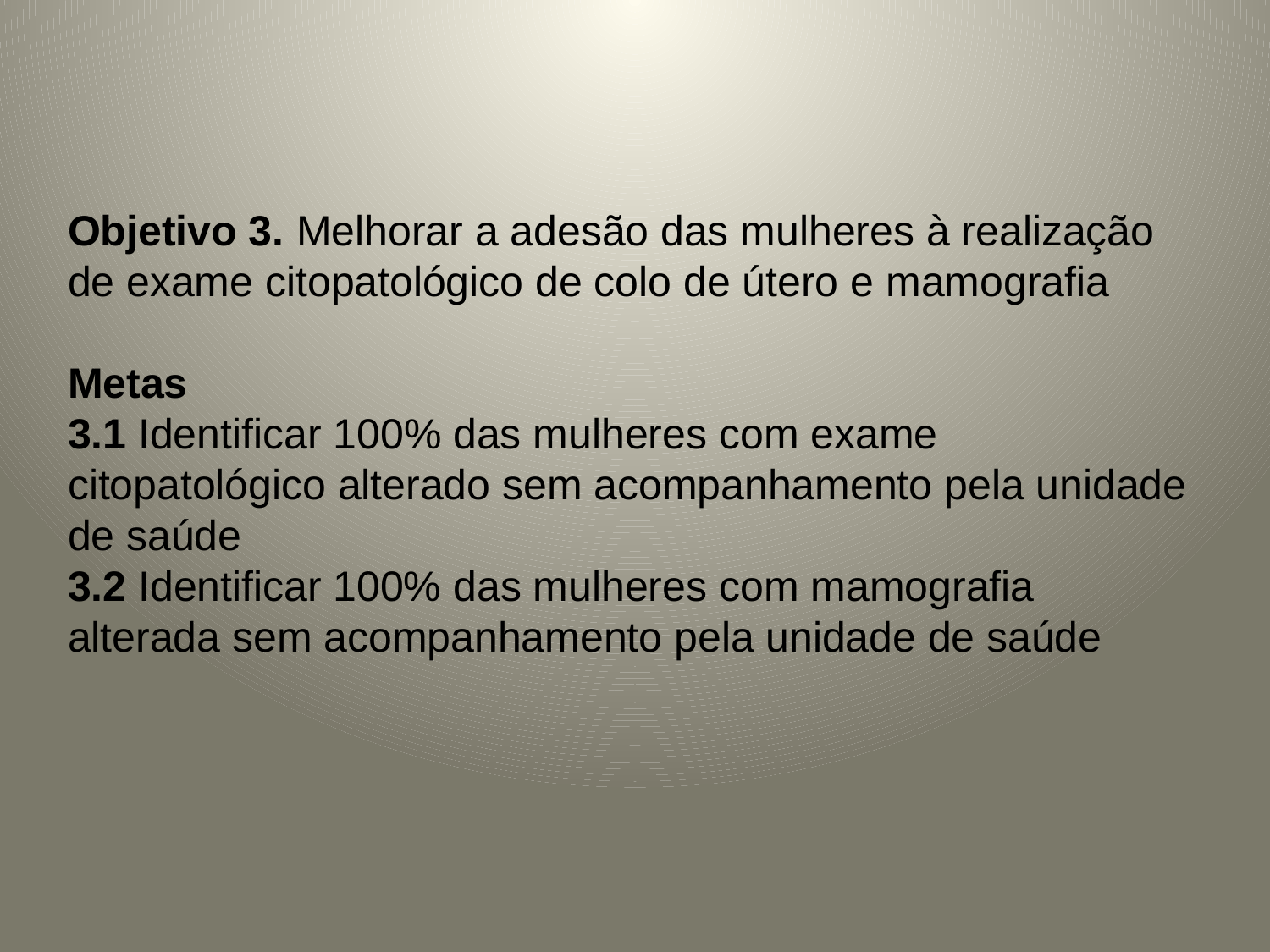

# Objetivo 3. Melhorar a adesão das mulheres à realização de exame citopatológico de colo de útero e mamografia Metas 3.1 Identificar 100% das mulheres com exame citopatológico alterado sem acompanhamento pela unidade de saúde 3.2 Identificar 100% das mulheres com mamografia alterada sem acompanhamento pela unidade de saúde